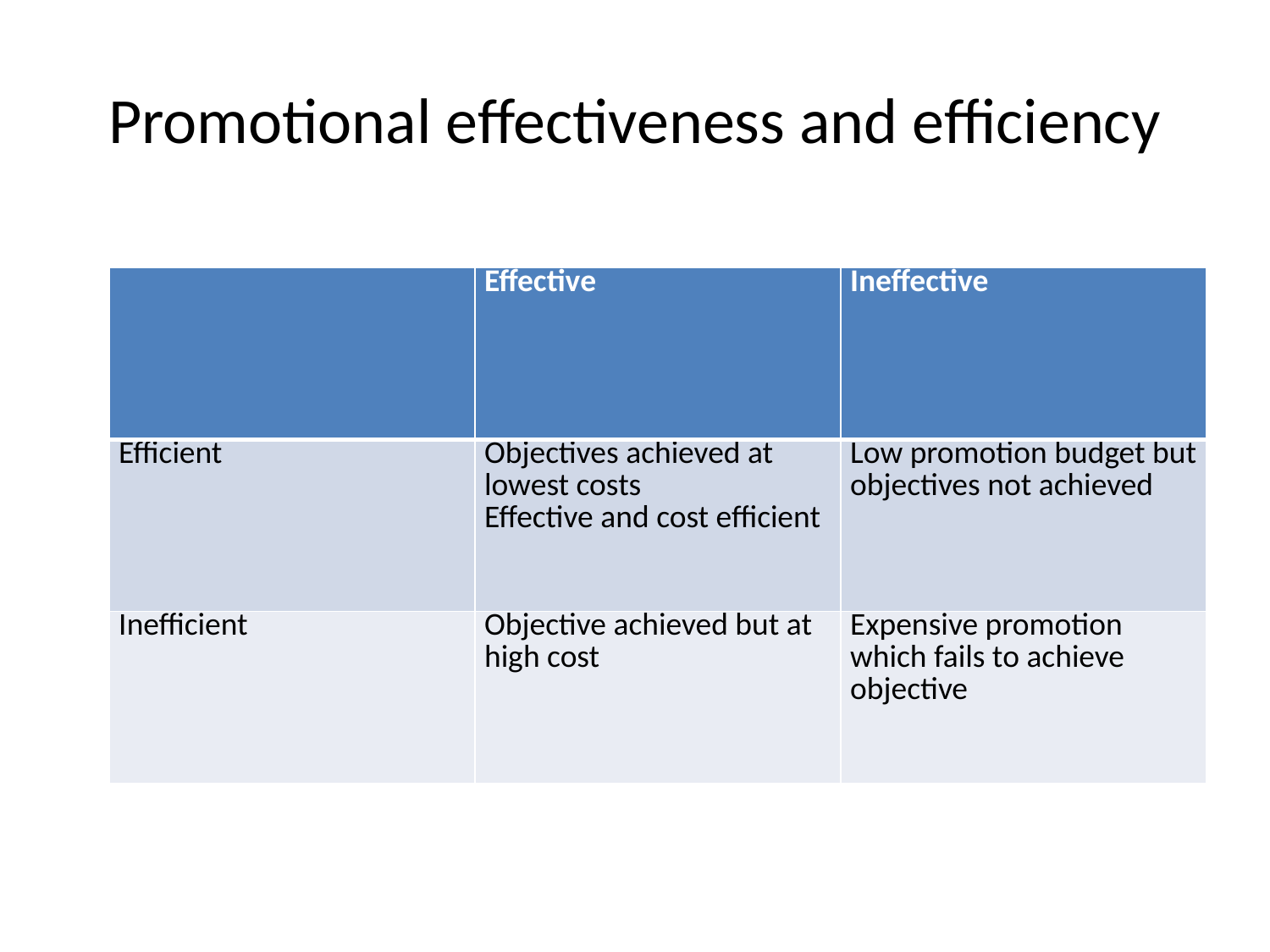

# Promotional effectiveness and efficiency
|  | Effective | Ineffective |
| --- | --- | --- |
| Efficient | Objectives achieved at lowest costs Effective and cost efficient | Low promotion budget but objectives not achieved |
| Inefficient | Objective achieved but at high cost | Expensive promotion which fails to achieve objective |